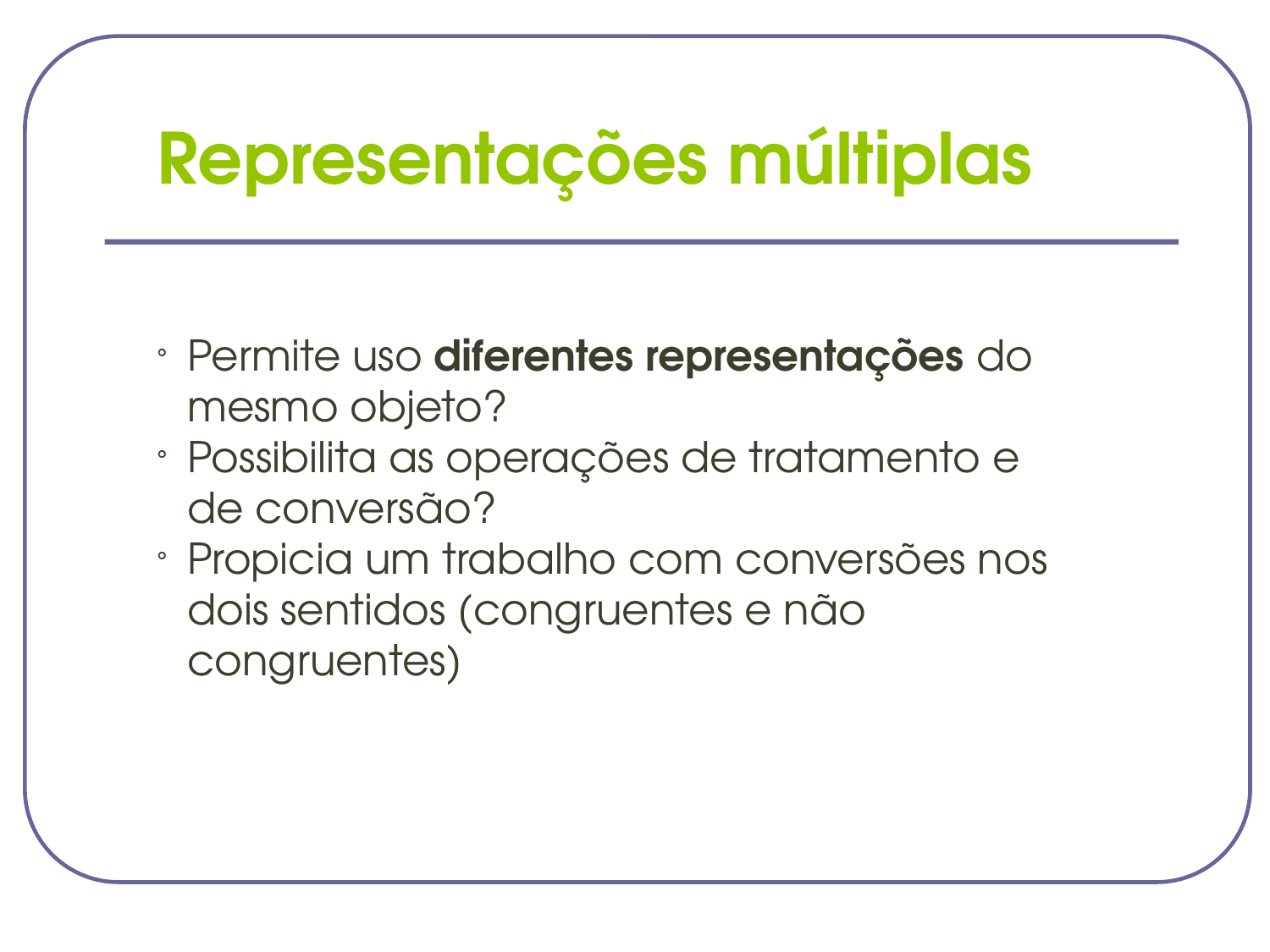

Representações múltiplas
Permite uso diferentes representações do mesmo objeto?
Possibilita as operações de tratamento e de conversão?
Propicia um trabalho com conversões nos dois sentidos (congruentes e não congruentes)